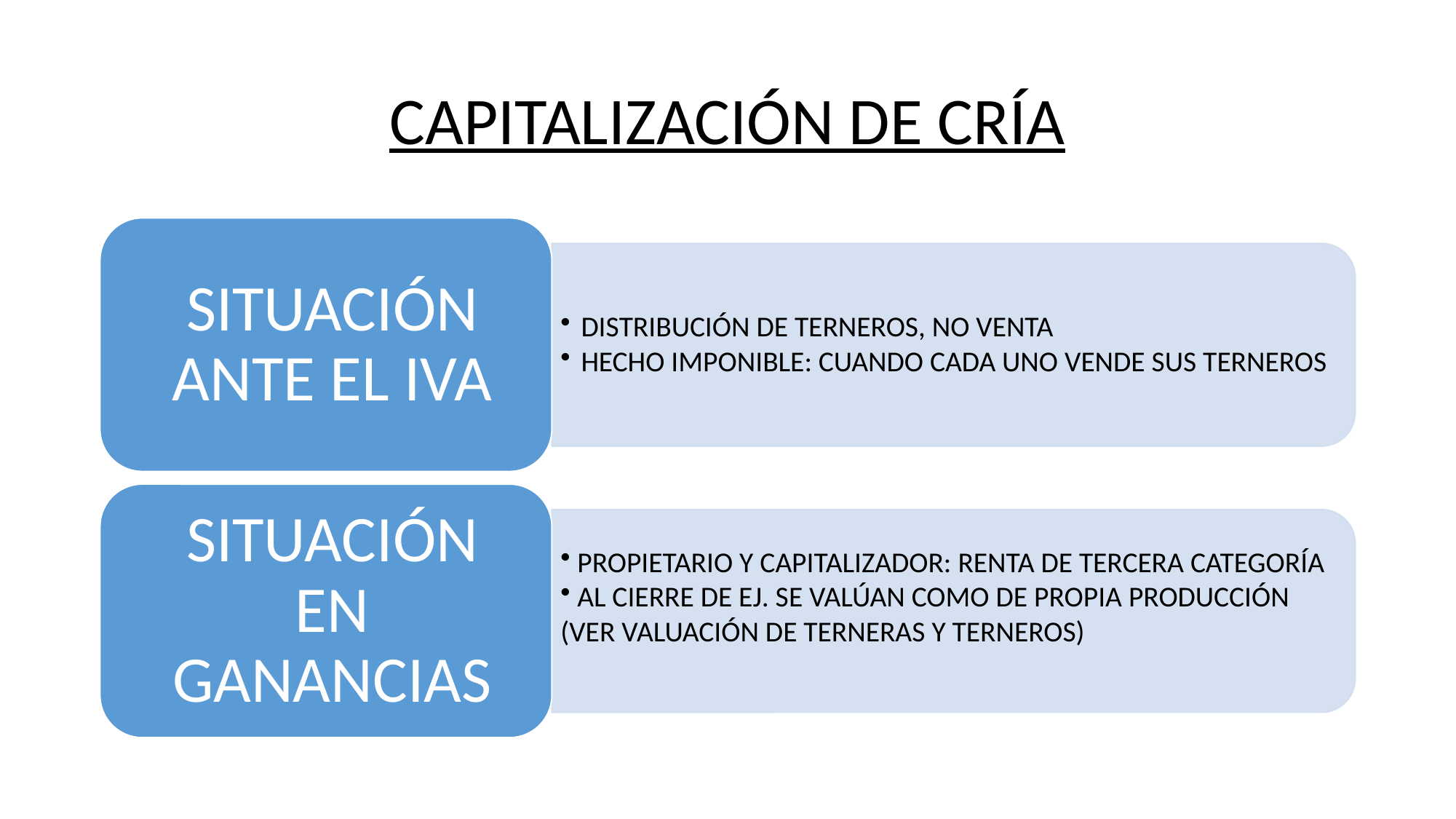

# CAPITALIZACIÓN DE CRÍA
DISTRIBUCIÓN DE TERNEROS, NO VENTA
HECHO IMPONIBLE: CUANDO CADA UNO VENDE SUS TERNEROS
SITUACIÓN ANTE EL IVA
 PROPIETARIO Y CAPITALIZADOR: RENTA DE TERCERA CATEGORÍA
 AL CIERRE DE EJ. SE VALÚAN COMO DE PROPIA PRODUCCIÓN (VER VALUACIÓN DE TERNERAS Y TERNEROS)

SITUACIÓN EN GANANCIAS